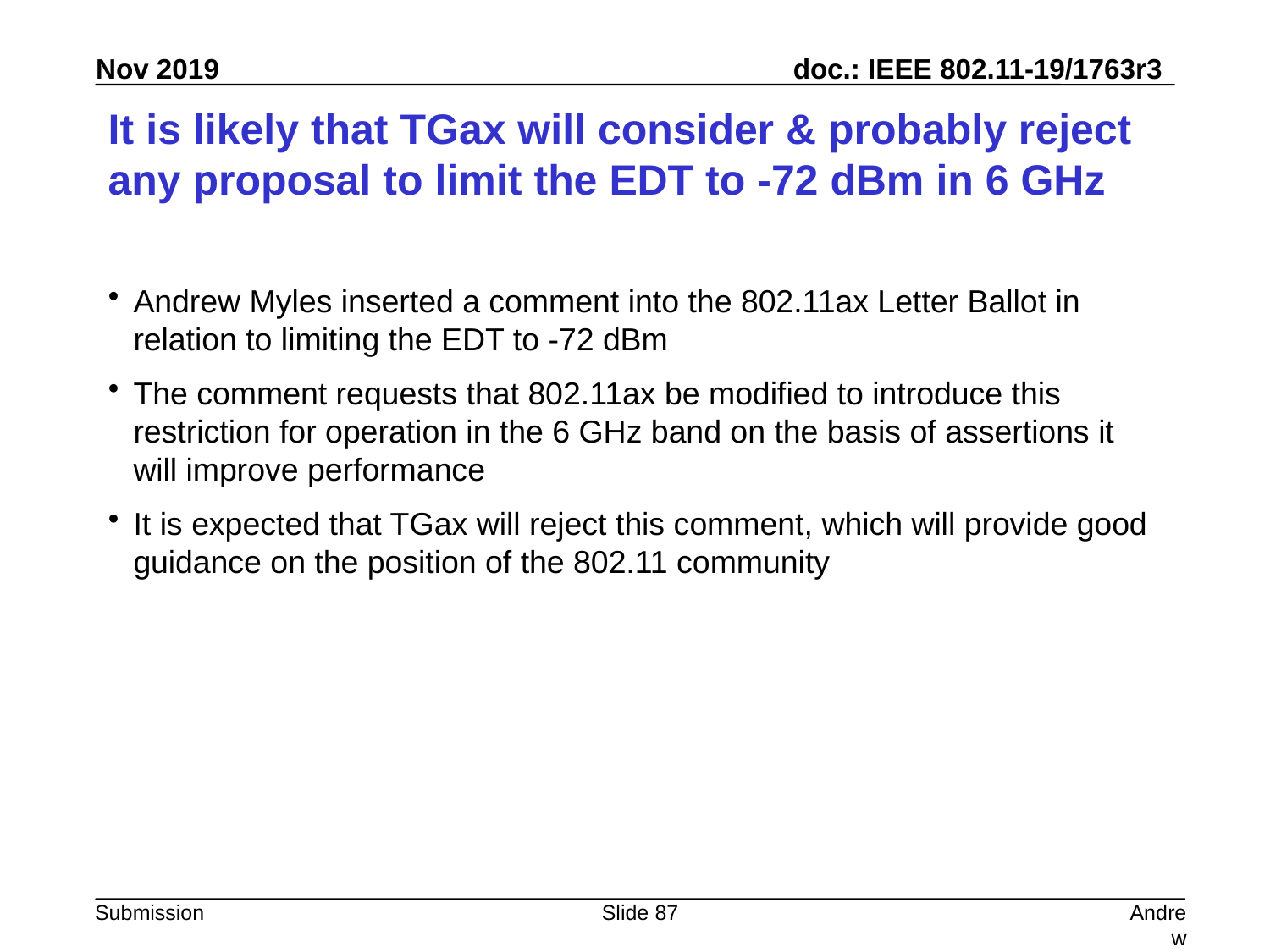

# It is likely that TGax will consider & probably reject any proposal to limit the EDT to -72 dBm in 6 GHz
Andrew Myles inserted a comment into the 802.11ax Letter Ballot in relation to limiting the EDT to -72 dBm
The comment requests that 802.11ax be modified to introduce this restriction for operation in the 6 GHz band on the basis of assertions it will improve performance
It is expected that TGax will reject this comment, which will provide good guidance on the position of the 802.11 community
Slide 87
Andrew Myles, Cisco